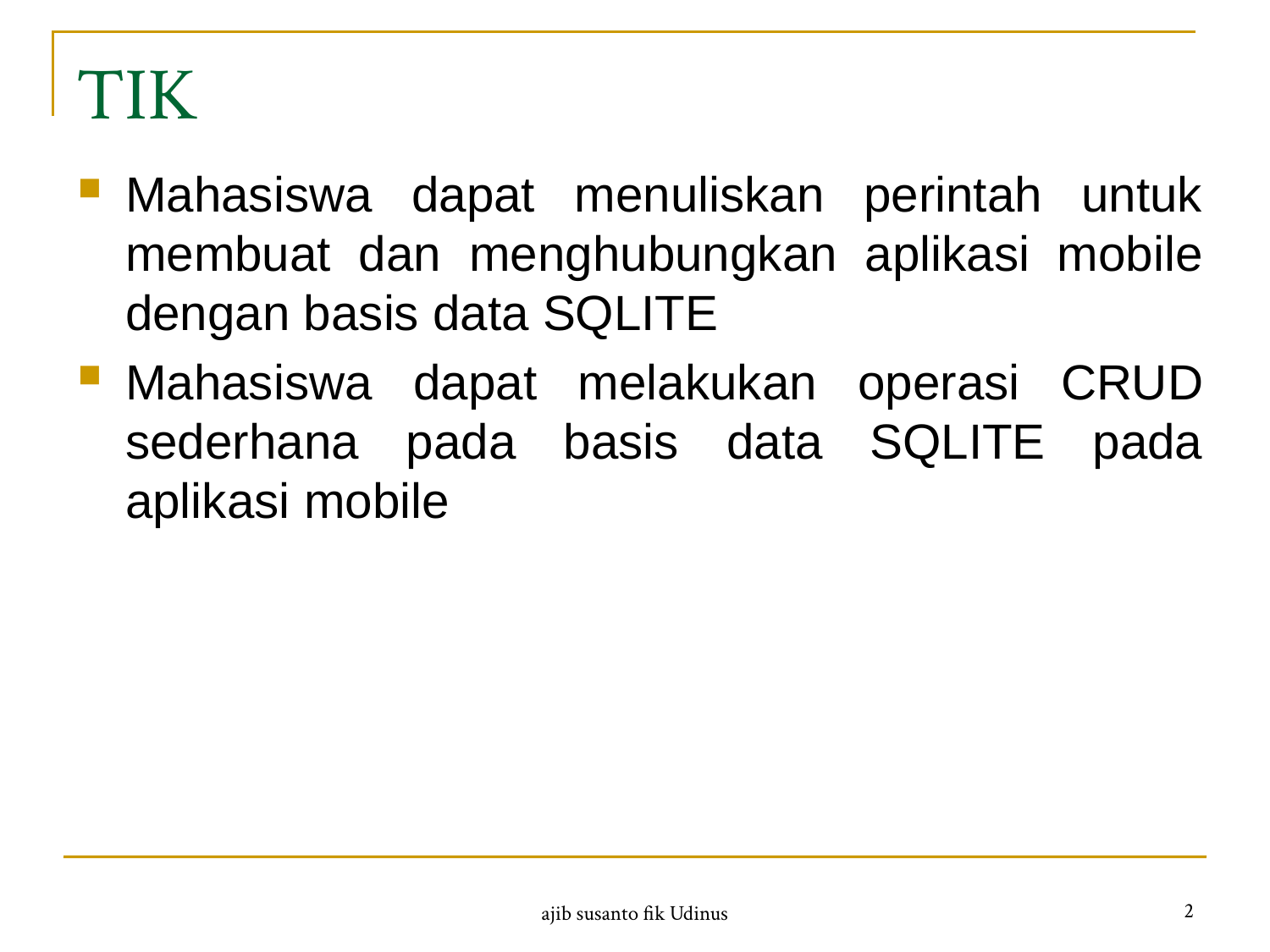

# TIK
Mahasiswa dapat menuliskan perintah untuk membuat dan menghubungkan aplikasi mobile dengan basis data SQLITE
Mahasiswa dapat melakukan operasi CRUD sederhana pada basis data SQLITE pada aplikasi mobile
2
ajib susanto fik Udinus